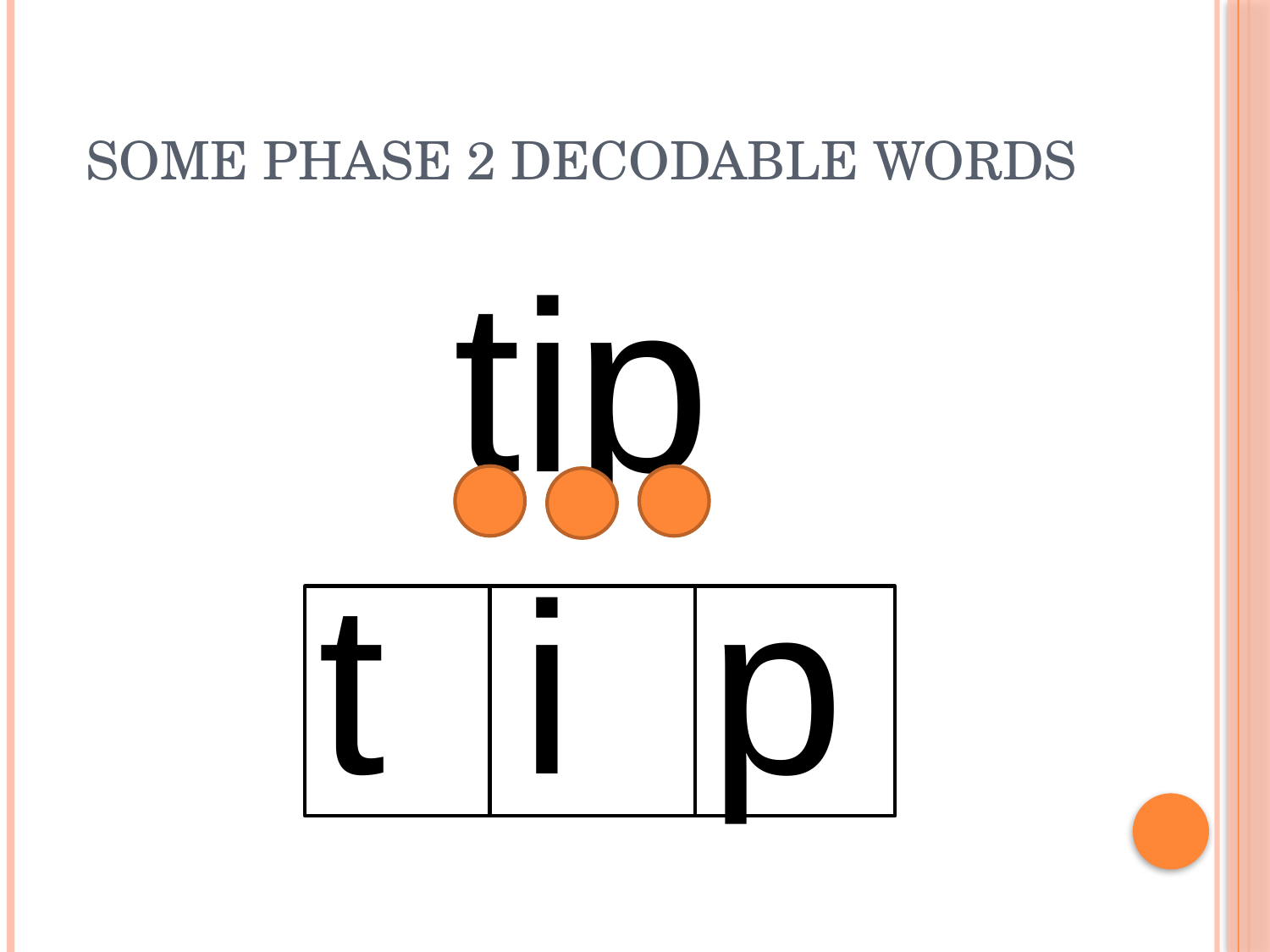

# Some phase 2 decodable words
tip
t  i  p